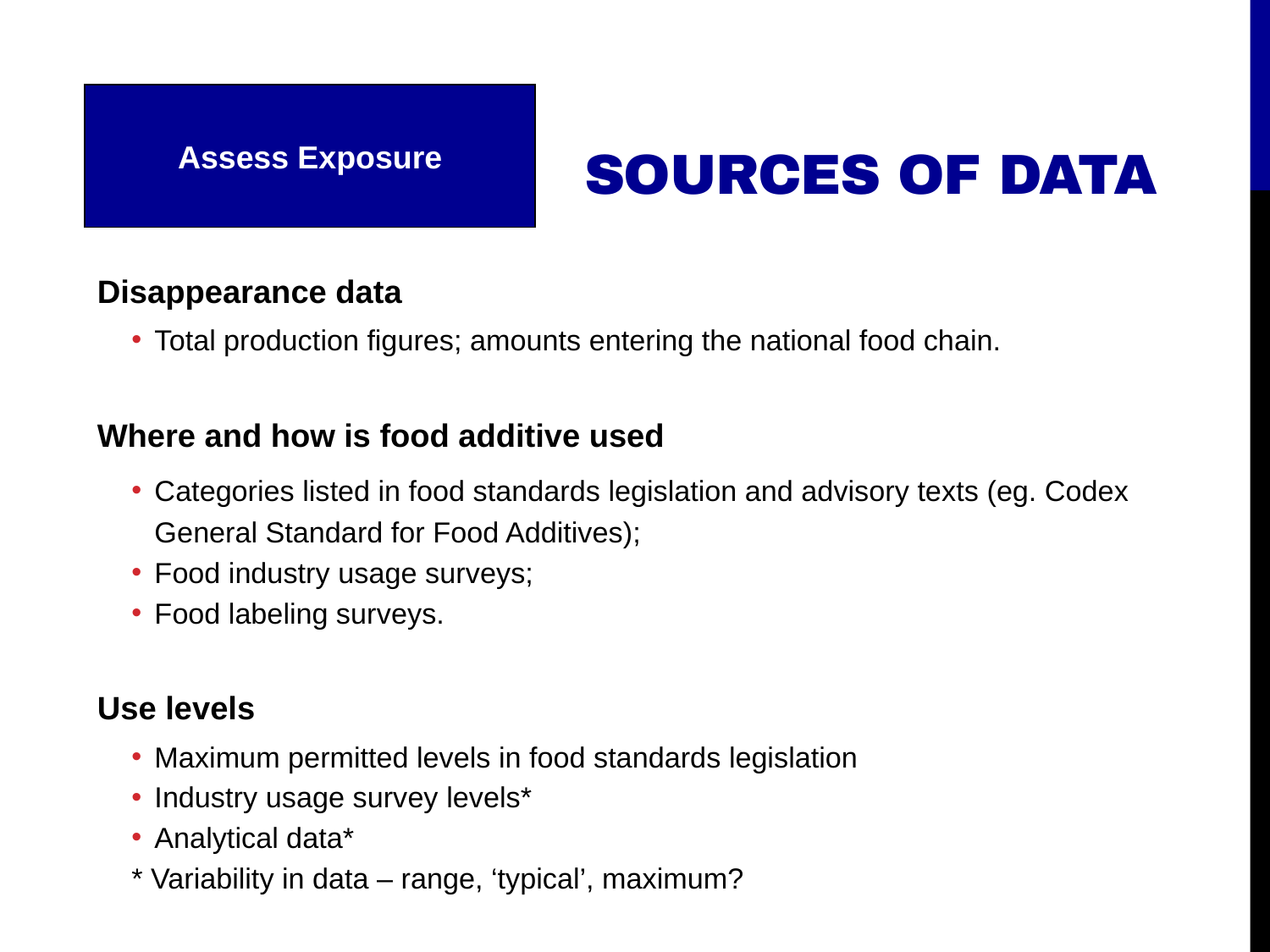

# Sources of Data
Assess Exposure
Disappearance data
Total production figures; amounts entering the national food chain.

Where and how is food additive used
Categories listed in food standards legislation and advisory texts (eg. Codex General Standard for Food Additives);
Food industry usage surveys;
Food labeling surveys.

Use levels
Maximum permitted levels in food standards legislation
Industry usage survey levels*
Analytical data*
	* Variability in data – range, ‘typical’, maximum?